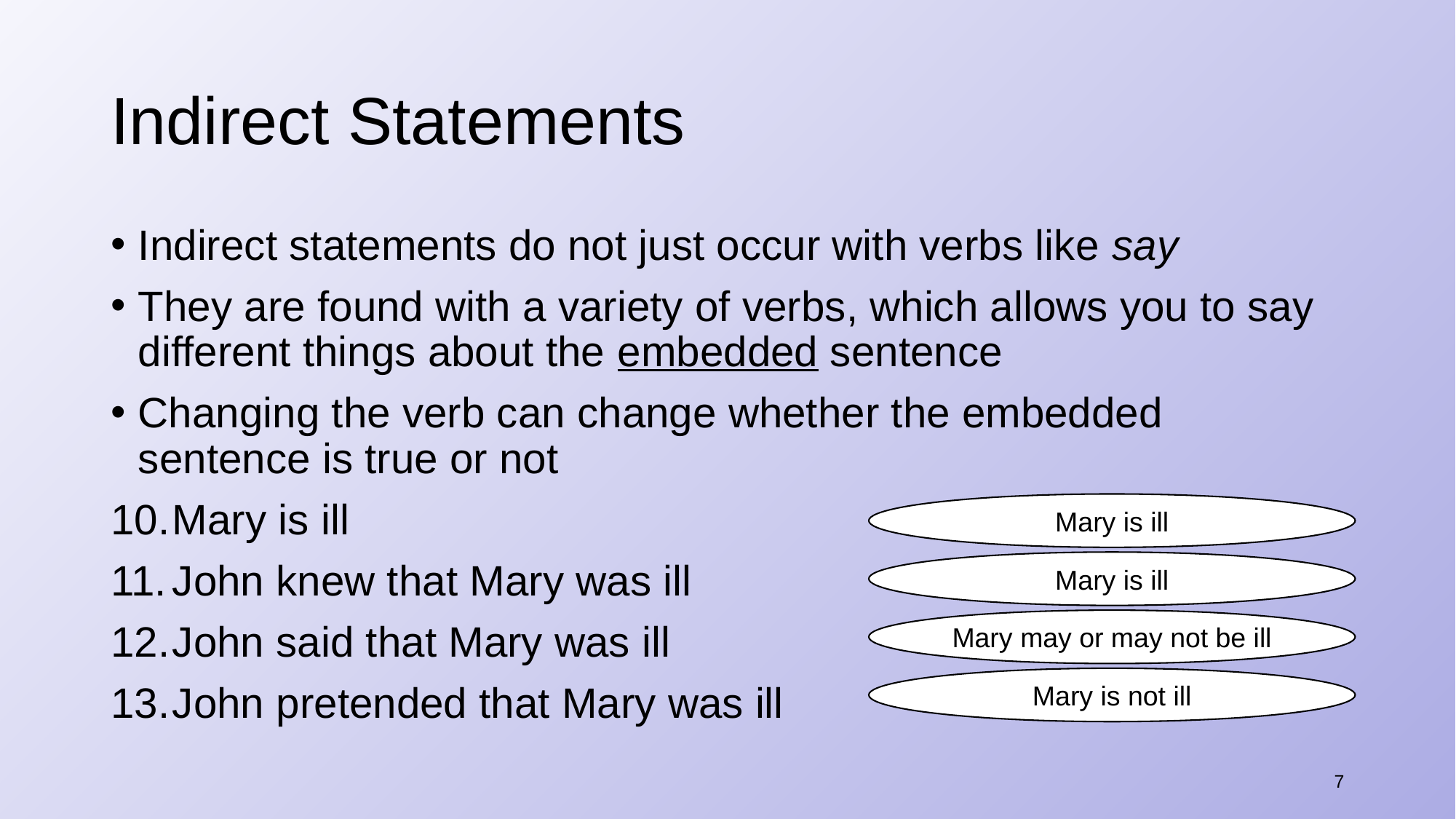

# Indirect Statements
Indirect statements do not just occur with verbs like say
They are found with a variety of verbs, which allows you to say different things about the embedded sentence
Changing the verb can change whether the embedded sentence is true or not
Mary is ill
John knew that Mary was ill
John said that Mary was ill
John pretended that Mary was ill
Mary is ill
Mary is ill
Mary may or may not be ill
Mary is not ill
7